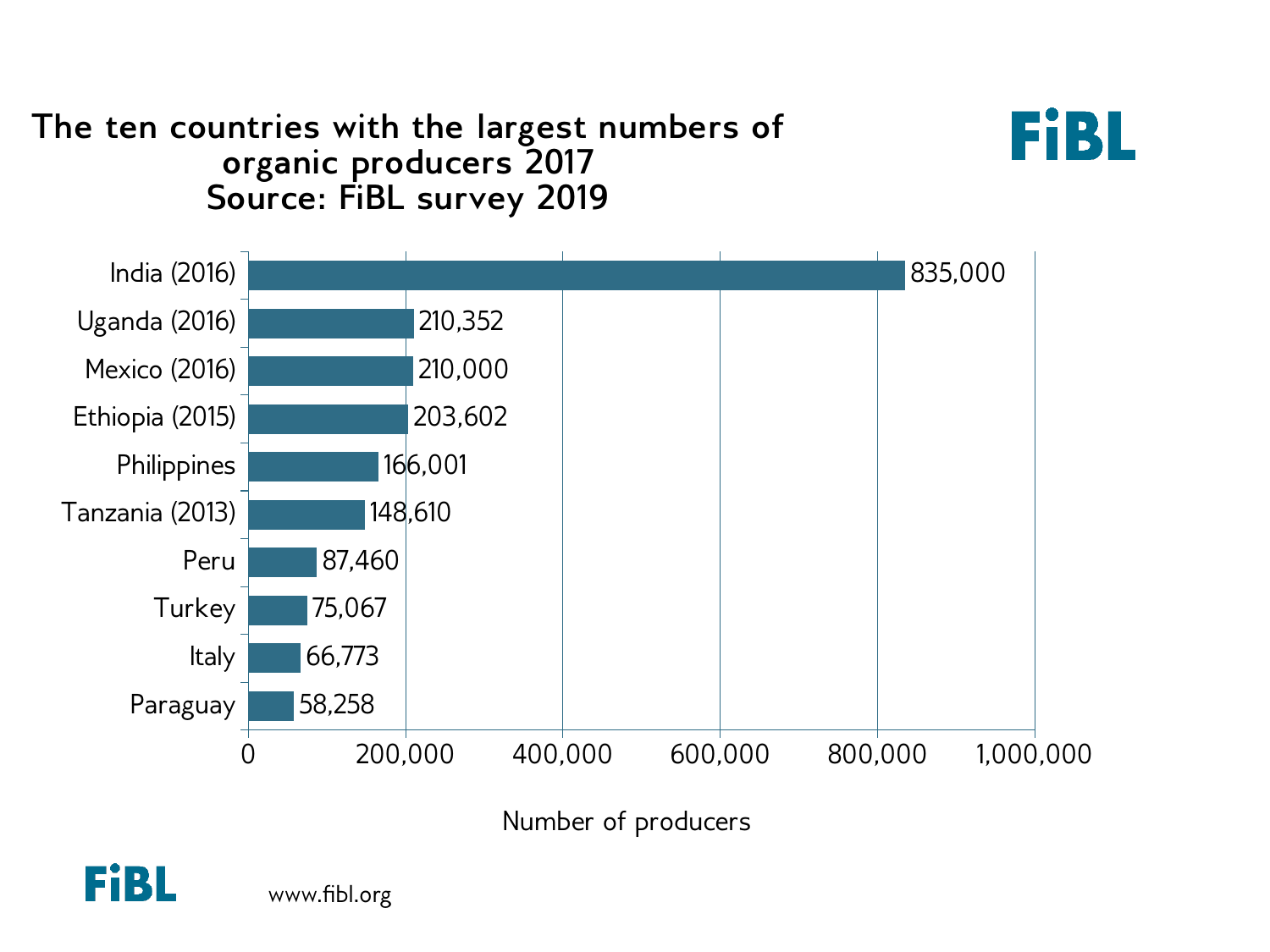

The ten countries with the largest numbers of organic producers 2013

### Chart: The ten countries with the largest numbers of organic producers 2017
Source: FiBL survey 2019

| Category | Producers |
|---|---|
| Paraguay | 58258.0 |
| Italy | 66773.0 |
| Turkey | 75067.0 |
| Peru | 87460.0 |
| Tanzania (2013) | 148610.0 |
| Philippines | 166001.0 |
| Ethiopia (2015) | 203602.0 |
| Mexico (2016) | 210000.0 |
| Uganda (2016) | 210352.0 |
| India (2016) | 835000.0 |